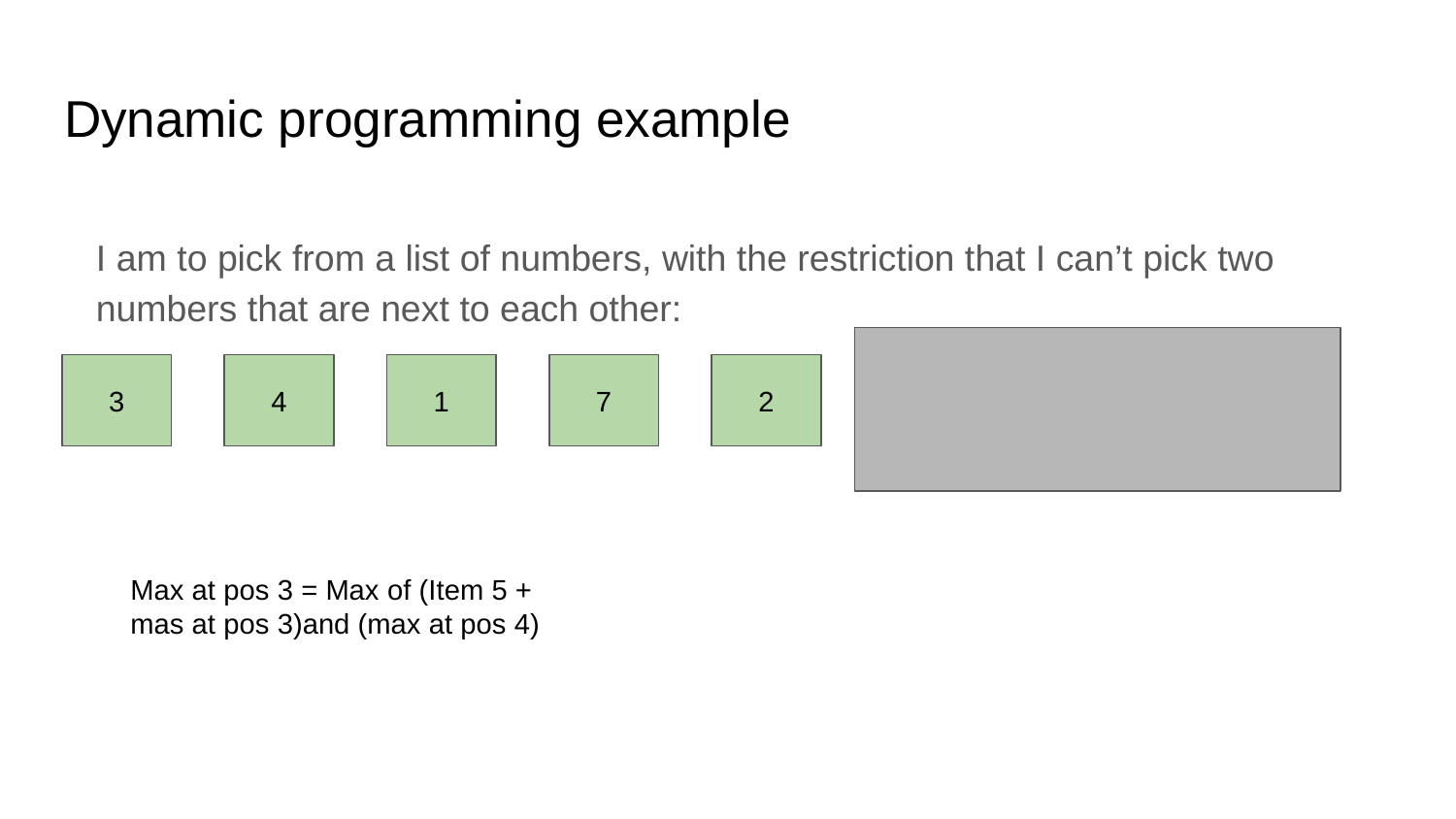

# Dynamic programming example
I am to pick from a list of numbers, with the restriction that I can’t pick two numbers that are next to each other:

3
4
1
7
2
10
6
5
Max at pos 3 = Max of (Item 5 + mas at pos 3)and (max at pos 4)